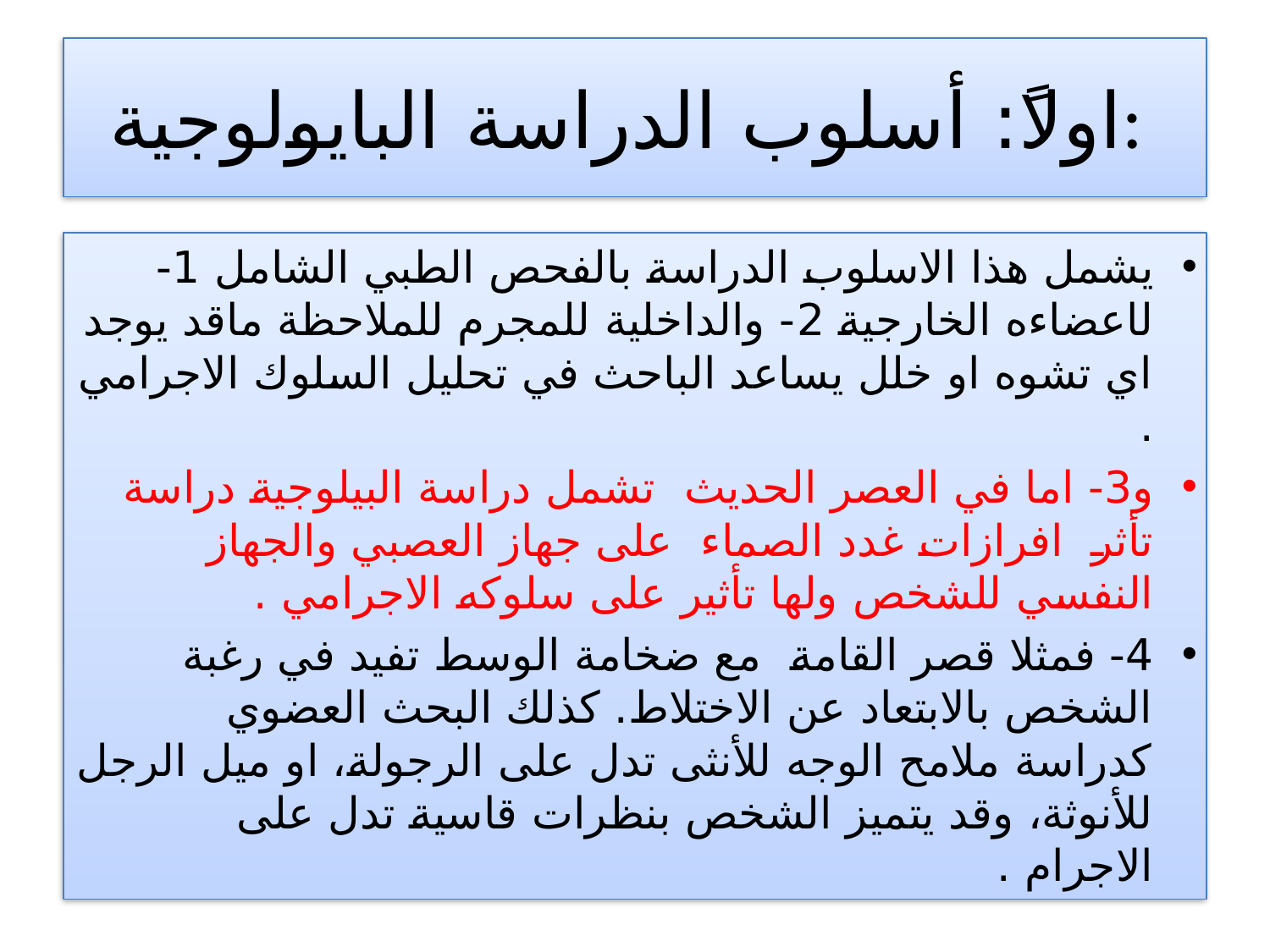

# اولاً: أسلوب الدراسة البايولوجية:
يشمل هذا الاسلوب الدراسة بالفحص الطبي الشامل 1- لاعضاءه الخارجية 2- والداخلية للمجرم للملاحظة ماقد يوجد اي تشوه او خلل يساعد الباحث في تحليل السلوك الاجرامي .
و3- اما في العصر الحديث  تشمل دراسة البيلوجية دراسة تأثر  افرازات غدد الصماء  على جهاز العصبي والجهاز النفسي للشخص ولها تأثير على سلوكه الاجرامي .
4- فمثلا قصر القامة  مع ضخامة الوسط تفيد في رغبة الشخص بالابتعاد عن الاختلاط. كذلك البحث العضوي كدراسة ملامح الوجه للأنثى تدل على الرجولة، او ميل الرجل للأنوثة، وقد يتميز الشخص بنظرات قاسية تدل على الاجرام .